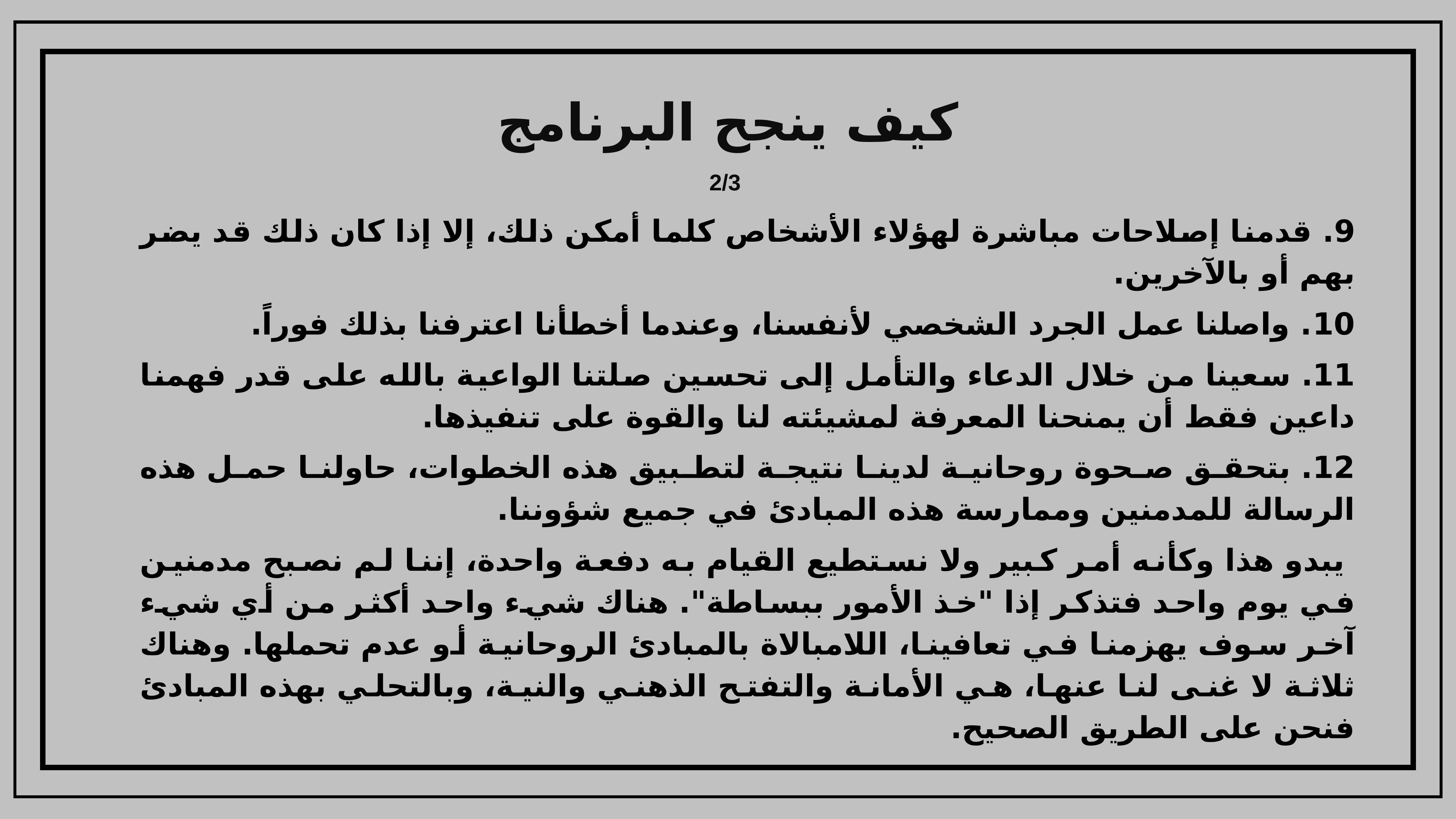

# كيف ينجح البرنامج

9. قدمنا إصلاحات مباشرة لهؤلاء الأشخاص كلما أمكن ذلك، إلا إذا كان ذلك قد يضر بهم أو بالآخرين.
10. واصلنا عمل الجرد الشخصي لأنفسنا، وعندما أخطأنا اعترفنا بذلك فوراً.
11. سعينا من خلال الدعاء والتأمل إلى تحسين صلتنا الواعية بالله على قدر فهمنا داعين فقط أن يمنحنا 	المعرفة لمشيئته لنا والقوة على تنفيذها.
12. بتحقق صحوة روحانية لدينا نتيجة لتطبيق هذه الخطوات، حاولنا حمل هذه الرسالة للمدمنين وممارسة 	هذه المبادئ في جميع شؤوننا.
 يبدو هذا وكأنه أمر كبير ولا نستطيع القيام به دفعة واحدة، إننا لم نصبح مدمنين في يوم واحد فتذكر إذا "خذ الأمور ببساطة". هناك شيء واحد أكثر من أي شيء آخر سوف يهزمنا في تعافينا، اللامبالاة بالمبادئ الروحانية أو عدم تحملها. وهناك ثلاثة لا غنى لنا عنها، هي الأمانة والتفتح الذهني والنية، وبالتحلي بهذه المبادئ فنحن على الطريق الصحيح.

2/3